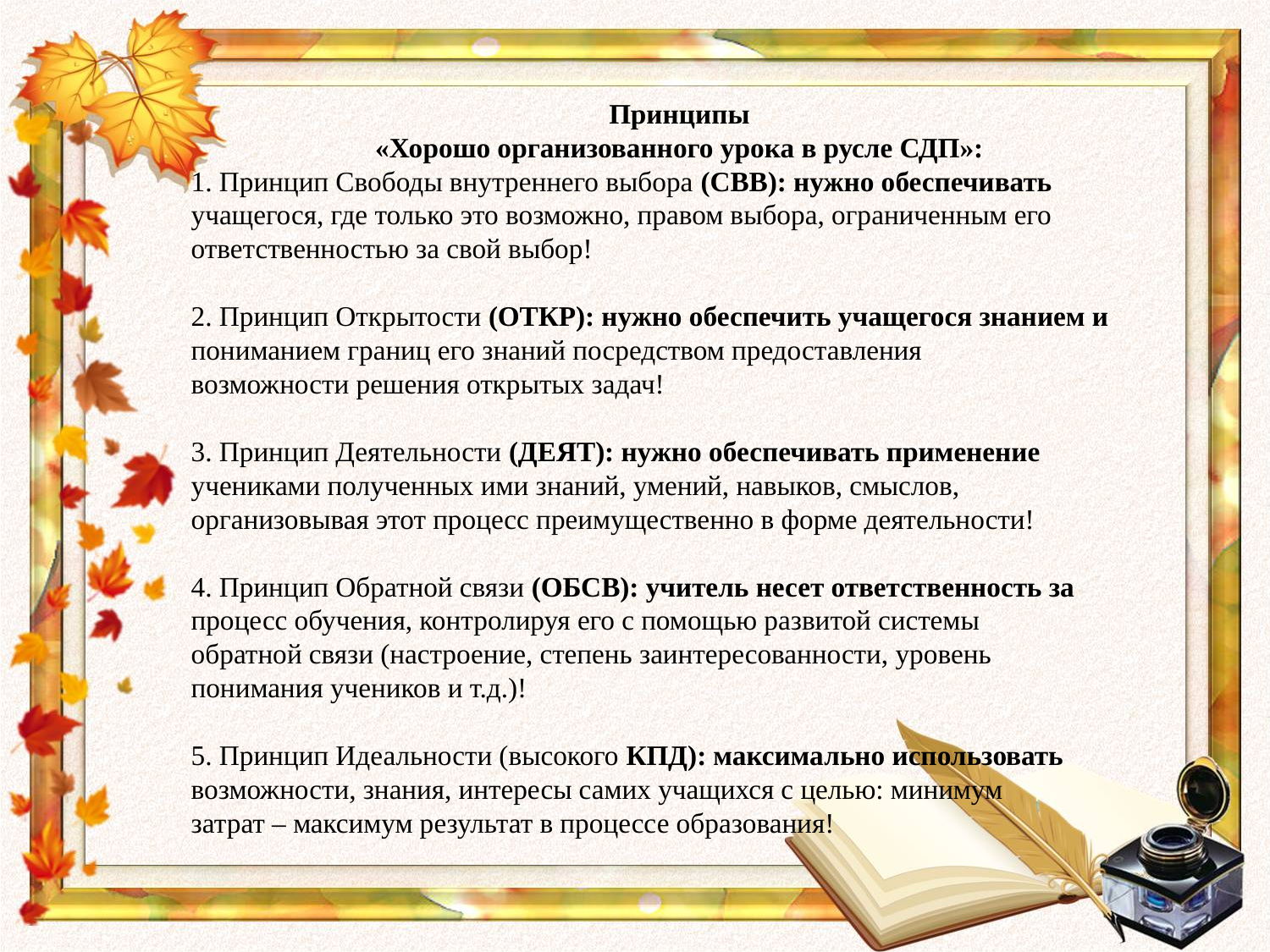

Принципы
«Хорошо организованного урока в русле СДП»:
1. Принцип Свободы внутреннего выбора (СВВ): нужно обеспечивать
учащегося, где только это возможно, правом выбора, ограниченным его
ответственностью за свой выбор!

2. Принцип Открытости (ОТКР): нужно обеспечить учащегося знанием и
пониманием границ его знаний посредством предоставления
возможности решения открытых задач!

3. Принцип Деятельности (ДЕЯТ): нужно обеспечивать применение
учениками полученных ими знаний, умений, навыков, смыслов,
организовывая этот процесс преимущественно в форме деятельности!

4. Принцип Обратной связи (ОБСВ): учитель несет ответственность за
процесс обучения, контролируя его с помощью развитой системы
обратной связи (настроение, степень заинтересованности, уровень
понимания учеников и т.д.)!

5. Принцип Идеальности (высокого КПД): максимально использовать
возможности, знания, интересы самих учащихся с целью: минимум
затрат – максимум результат в процессе образования!